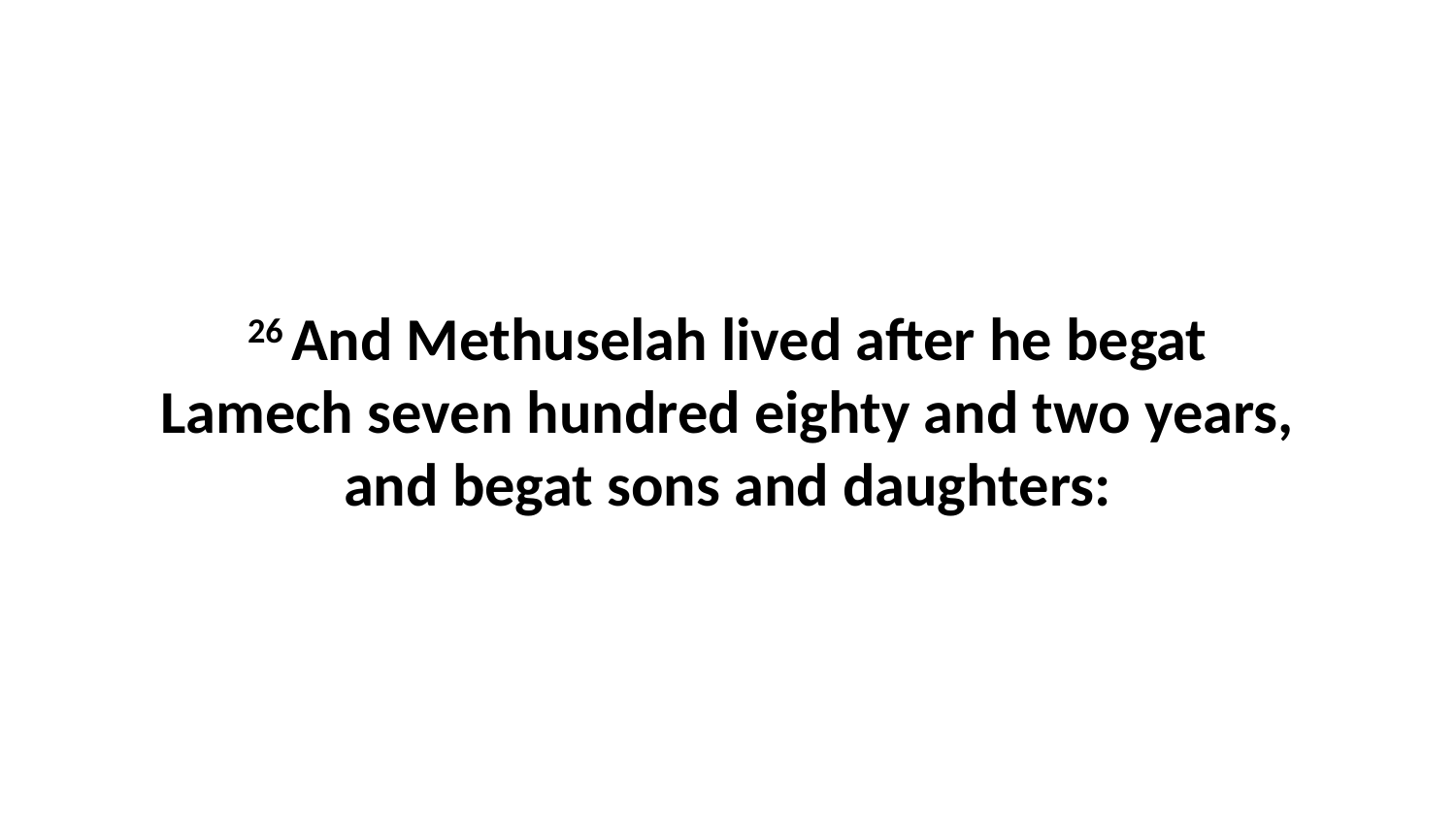

26 And Methuselah lived after he begat Lamech seven hundred eighty and two years, and begat sons and daughters: